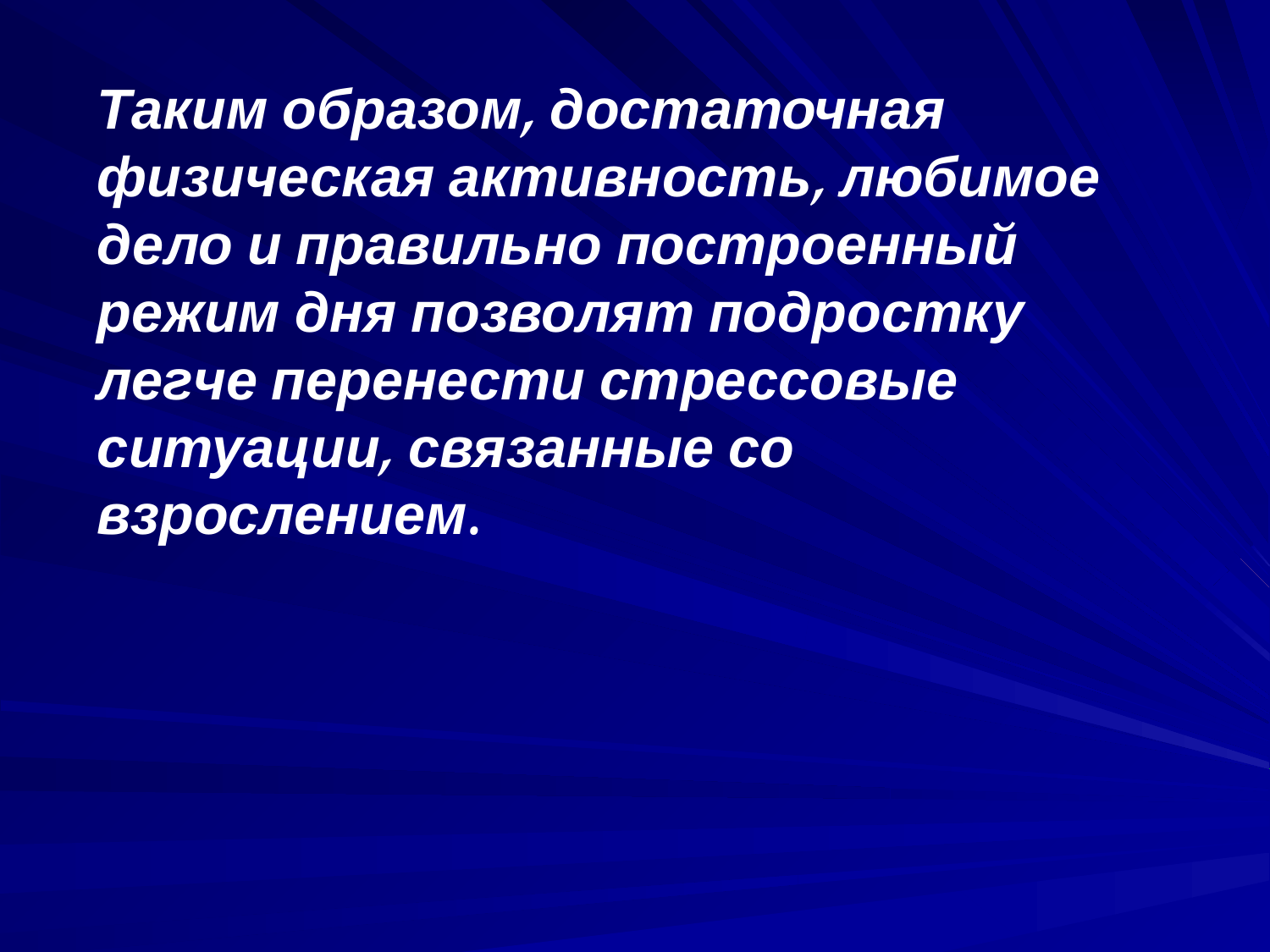

Таким образом, достаточная физическая активность, любимое дело и правильно построенный режим дня позволят подростку легче перенести стрессовые ситуации, связанные со взрослением.